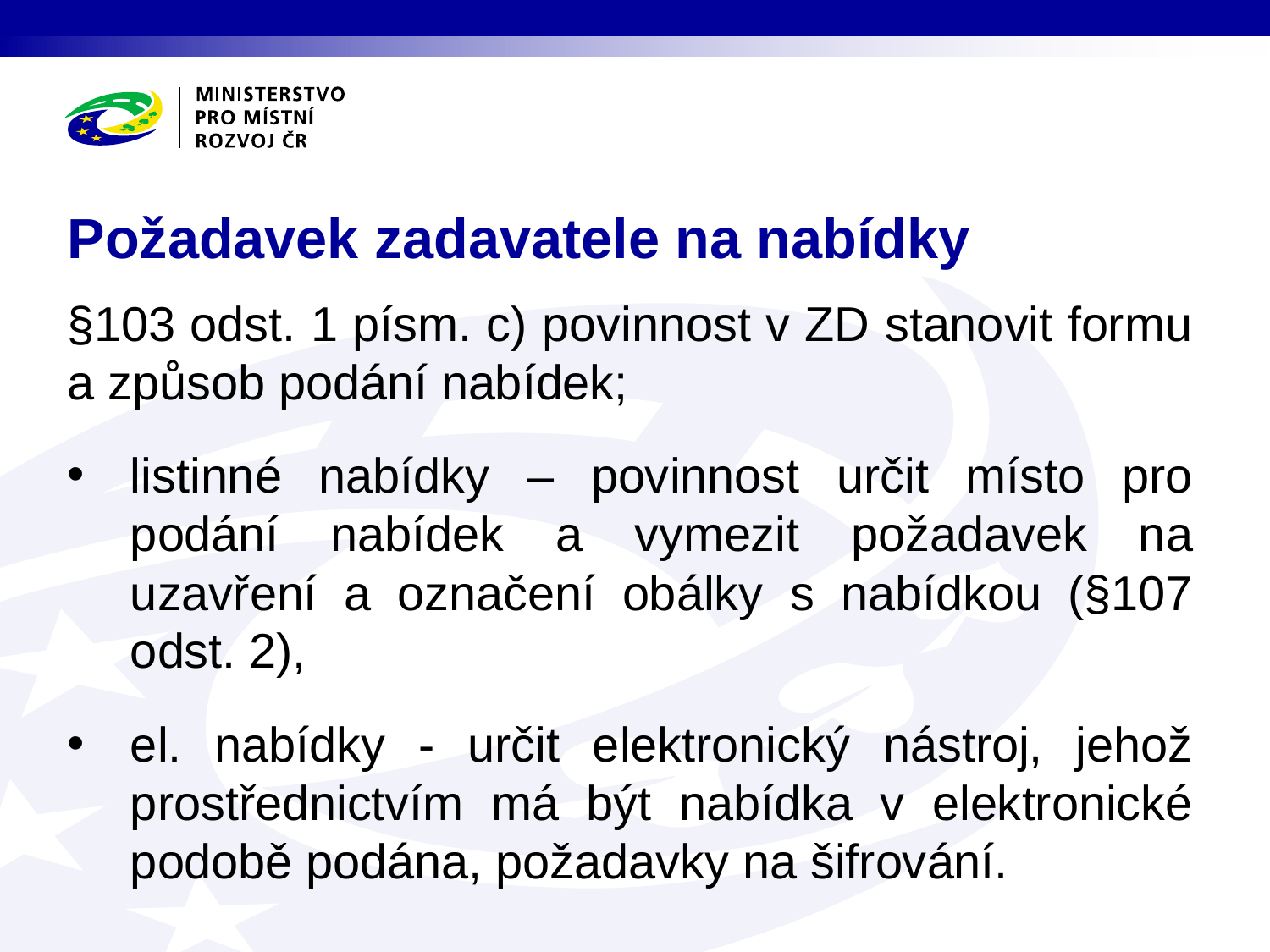

# Požadavek zadavatele na nabídky
§103 odst. 1 písm. c) povinnost v ZD stanovit formu a způsob podání nabídek;
listinné nabídky – povinnost určit místo pro podání nabídek a vymezit požadavek na uzavření a označení obálky s nabídkou (§107 odst. 2),
el. nabídky - určit elektronický nástroj, jehož prostřednictvím má být nabídka v elektronické podobě podána, požadavky na šifrování.